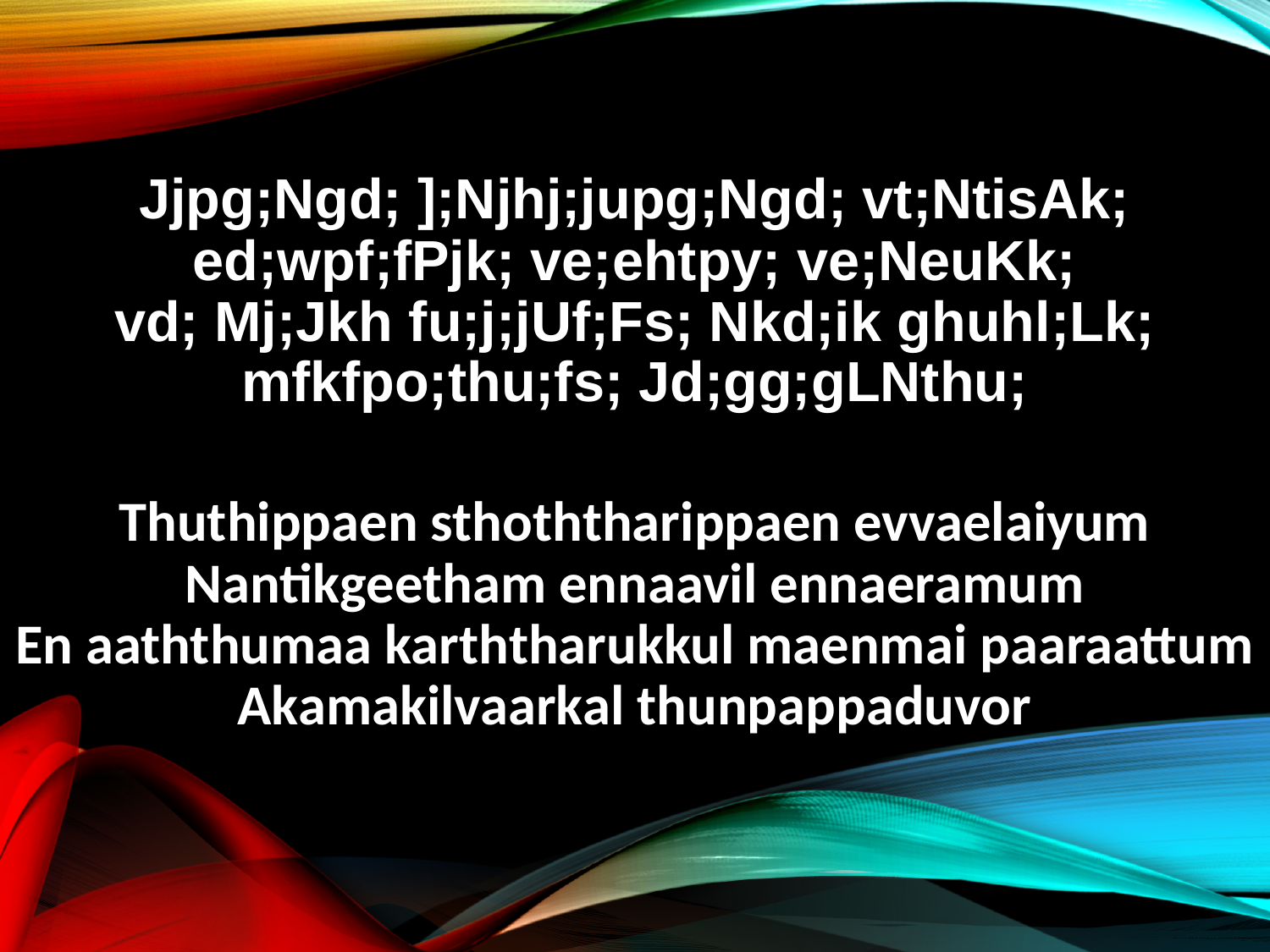

Jjpg;Ngd; ];Njhj;jupg;Ngd; vt;NtisAk;
ed;wpf;fPjk; ve;ehtpy; ve;NeuKk;
vd; Mj;Jkh fu;j;jUf;Fs; Nkd;ik ghuhl;Lk;
mfkfpo;thu;fs; Jd;gg;gLNthu;
Thuthippaen sthoththarippaen evvaelaiyum
Nantikgeetham ennaavil ennaeramum
En aaththumaa karththarukkul maenmai paaraattum
Akamakilvaarkal thunpappaduvor